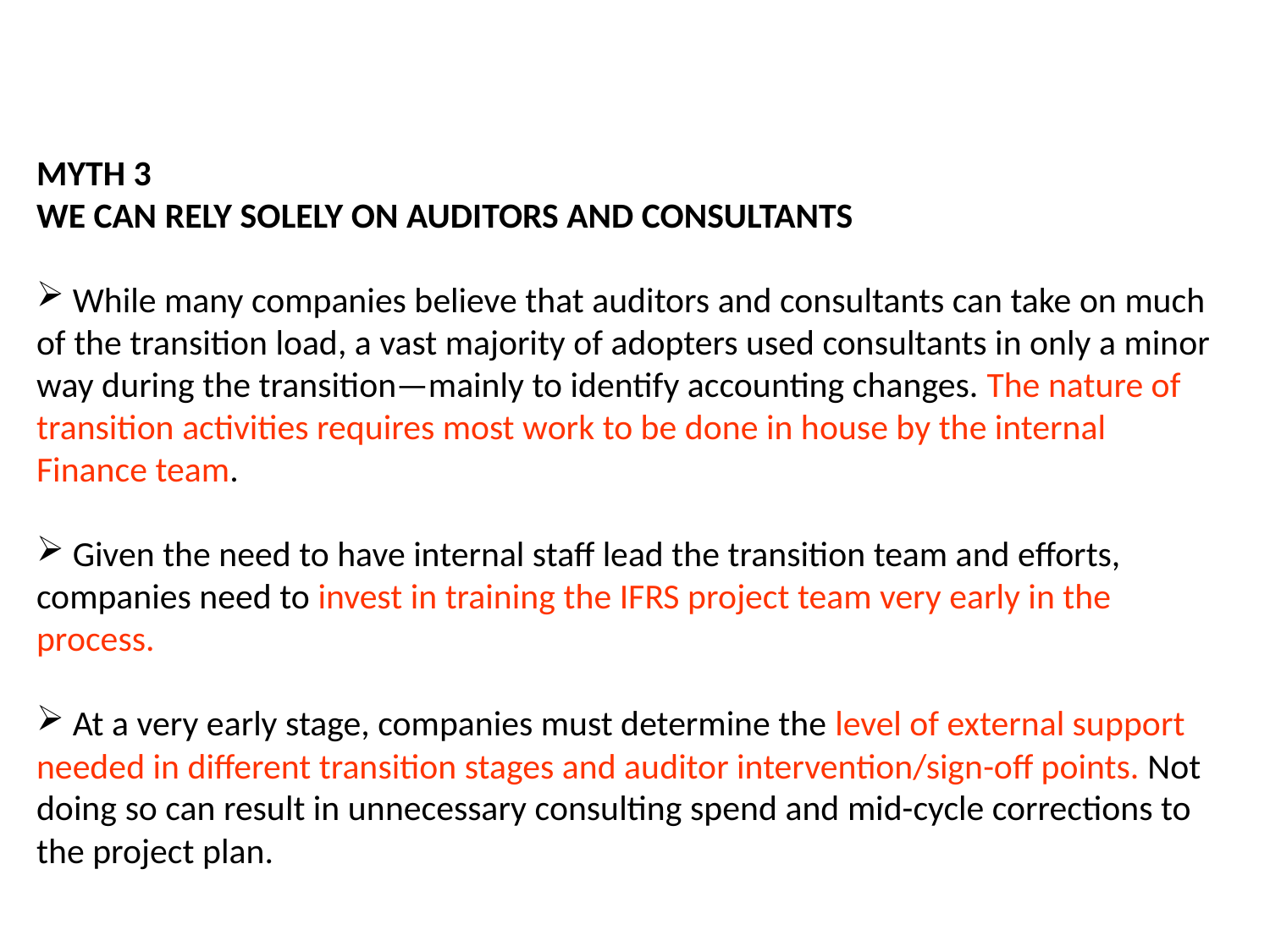

MYTH 3
WE CAN RELY SOLELY ON AUDITORS AND CONSULTANTS

 While many companies believe that auditors and consultants can take on much of the transition load, a vast majority of adopters used consultants in only a minor way during the transition—mainly to identify accounting changes. The nature of transition activities requires most work to be done in house by the internal Finance team.

 Given the need to have internal staff lead the transition team and efforts, companies need to invest in training the IFRS project team very early in the process.

 At a very early stage, companies must determine the level of external support needed in different transition stages and auditor intervention/sign-off points. Not doing so can result in unnecessary consulting spend and mid-cycle corrections to the project plan.